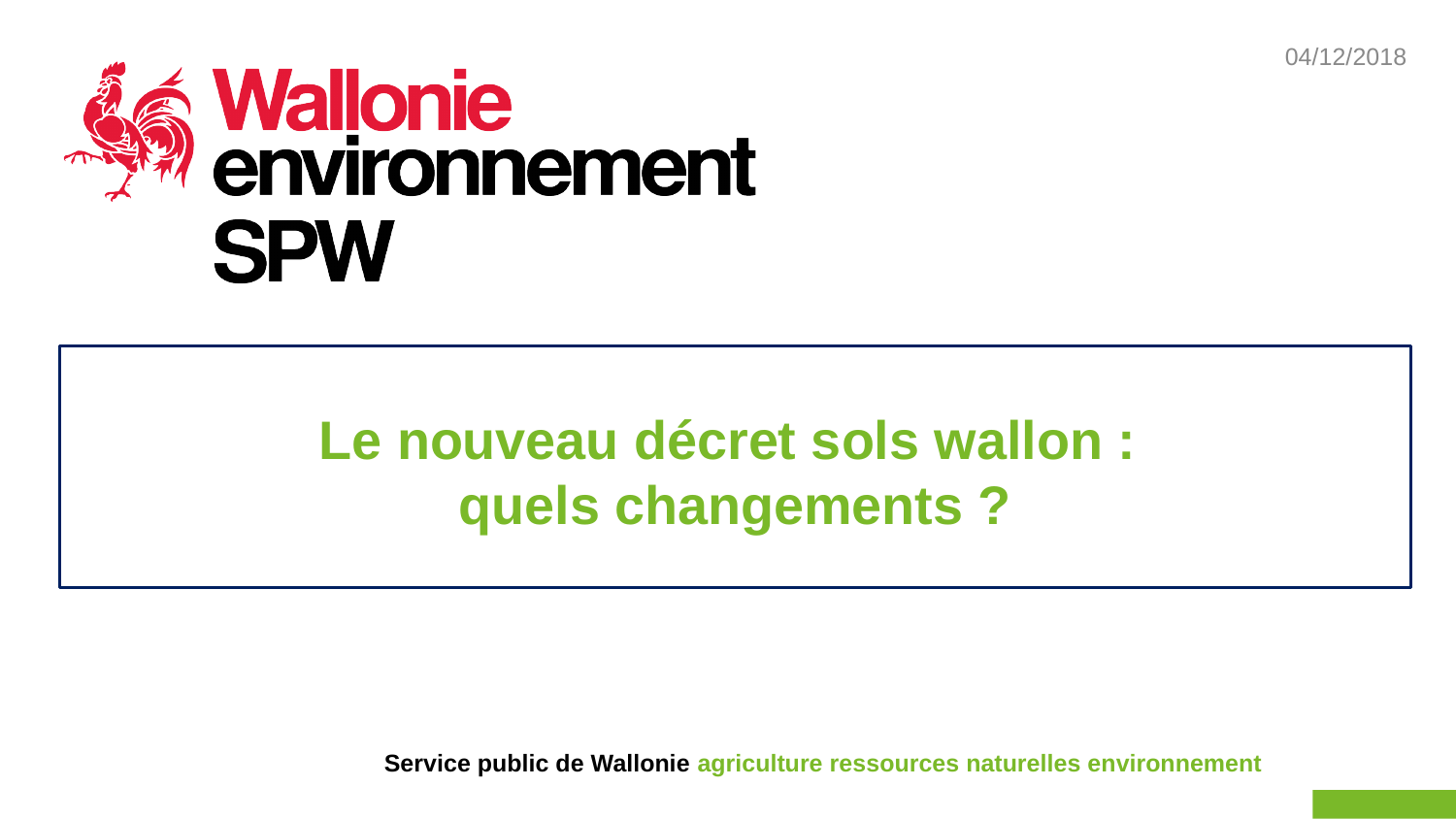

# Le nouveau décret sols wallon : quels changements ?